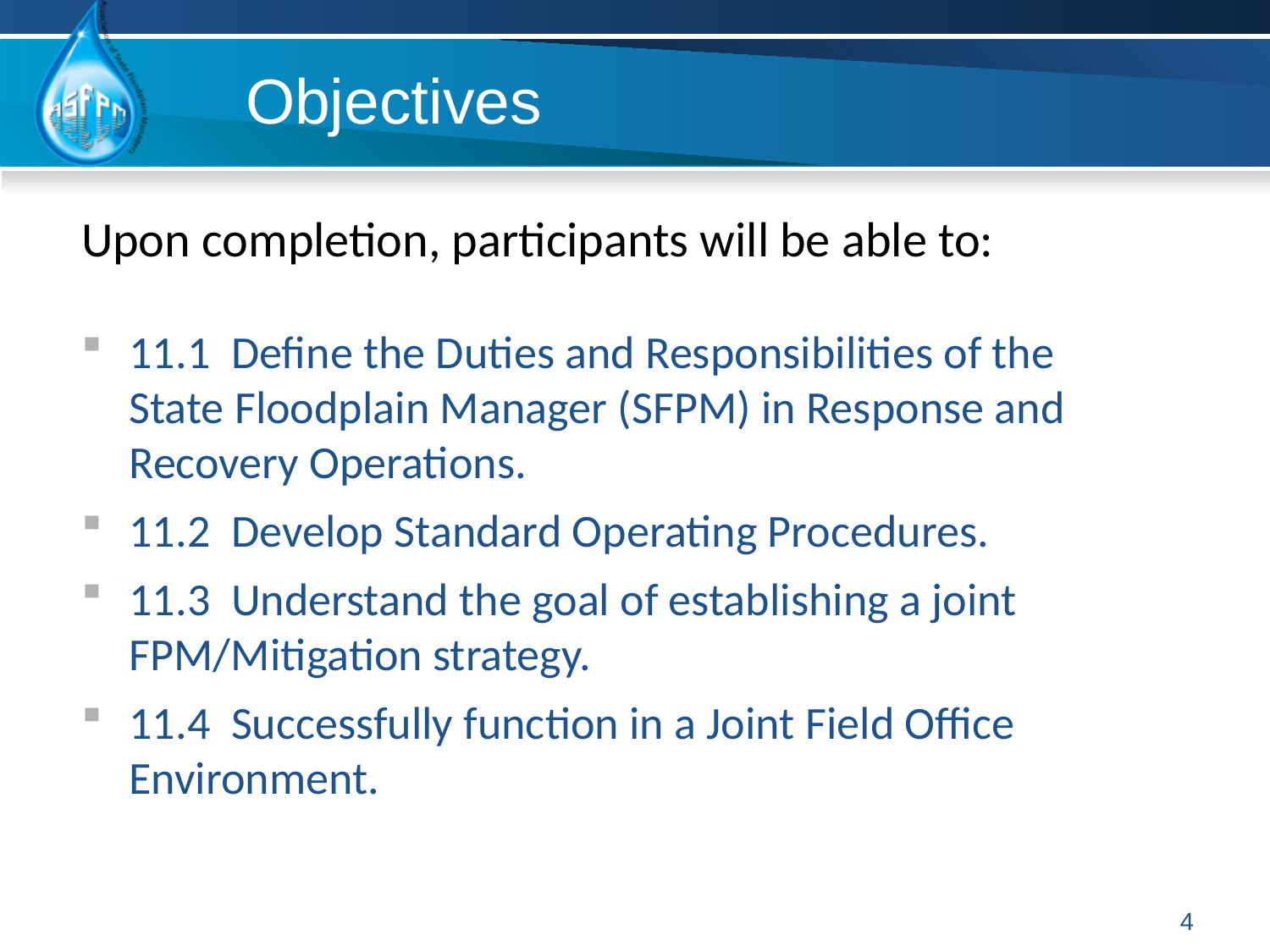

# Objectives

Upon completion, participants will be able to:

11.1  Define the Duties and Responsibilities of the State Floodplain Manager (SFPM) in Response and Recovery Operations.
11.2  Develop Standard Operating Procedures.
11.3  Understand the goal of establishing a joint FPM/Mitigation strategy.
11.4  Successfully function in a Joint Field Office Environment.

4